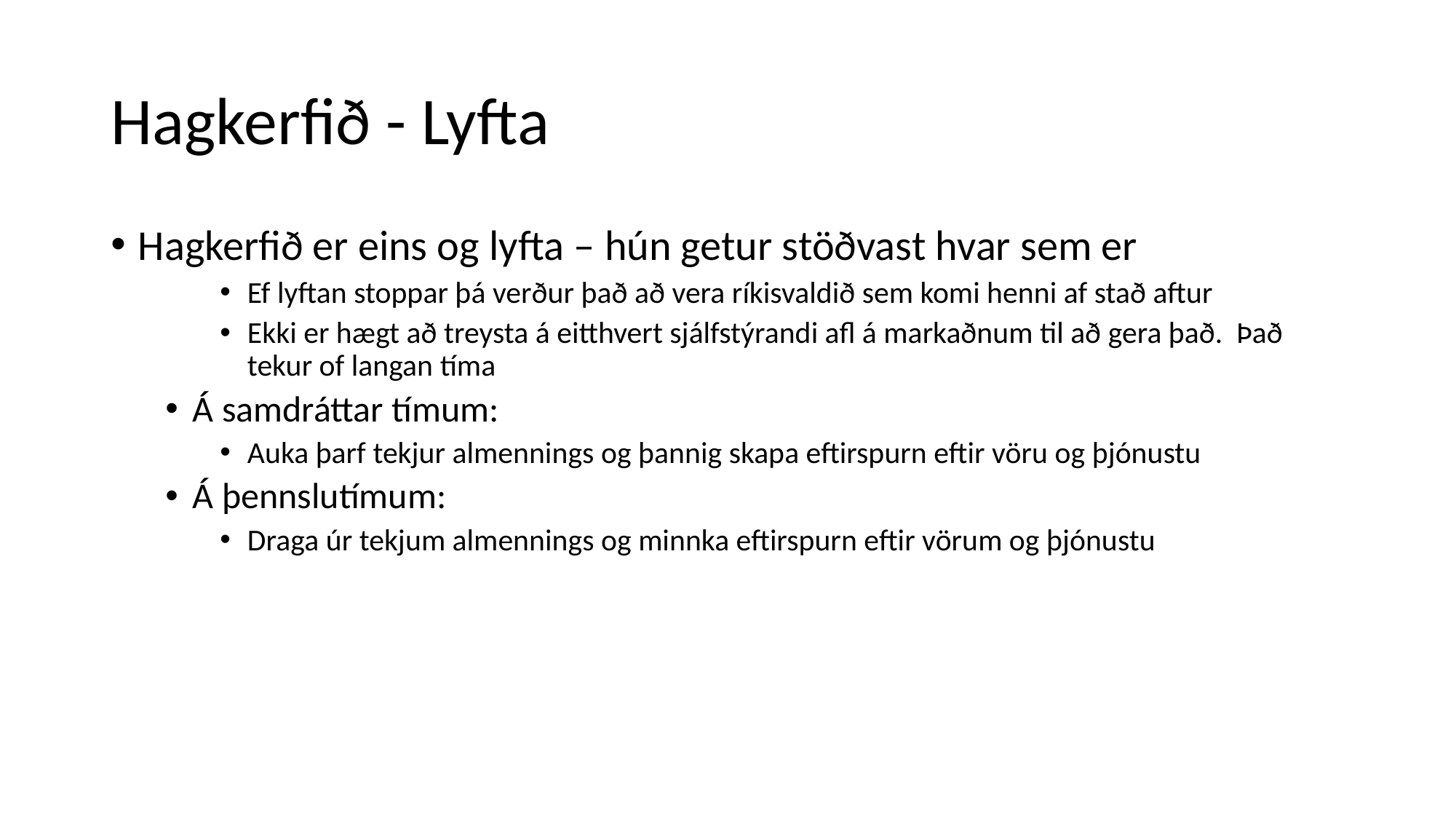

# Hagkerfið - Lyfta
Hagkerfið er eins og lyfta – hún getur stöðvast hvar sem er
Ef lyftan stoppar þá verður það að vera ríkisvaldið sem komi henni af stað aftur
Ekki er hægt að treysta á eitthvert sjálfstýrandi afl á markaðnum til að gera það.  Það tekur of langan tíma
Á samdráttar tímum:
Auka þarf tekjur almennings og þannig skapa eftirspurn eftir vöru og þjónustu
Á þennslutímum:
Draga úr tekjum almennings og minnka eftirspurn eftir vörum og þjónustu